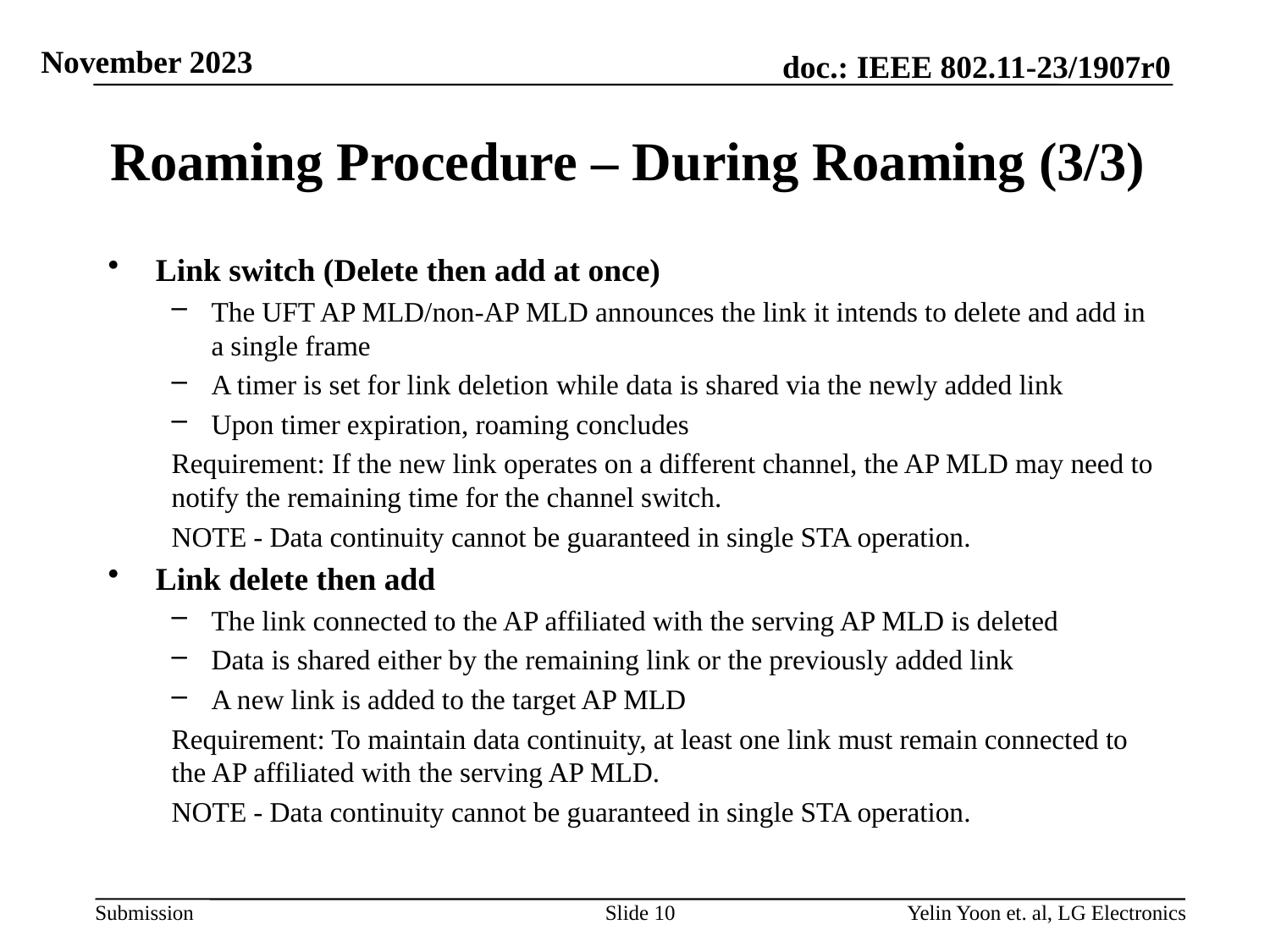

# Roaming Procedure – During Roaming (3/3)
Link switch (Delete then add at once)
The UFT AP MLD/non-AP MLD announces the link it intends to delete and add in a single frame
A timer is set for link deletion while data is shared via the newly added link
Upon timer expiration, roaming concludes
Requirement: If the new link operates on a different channel, the AP MLD may need to notify the remaining time for the channel switch.
NOTE - Data continuity cannot be guaranteed in single STA operation.
Link delete then add
The link connected to the AP affiliated with the serving AP MLD is deleted
Data is shared either by the remaining link or the previously added link
A new link is added to the target AP MLD
Requirement: To maintain data continuity, at least one link must remain connected to the AP affiliated with the serving AP MLD.
NOTE - Data continuity cannot be guaranteed in single STA operation.

Slide 10
Yelin Yoon et. al, LG Electronics